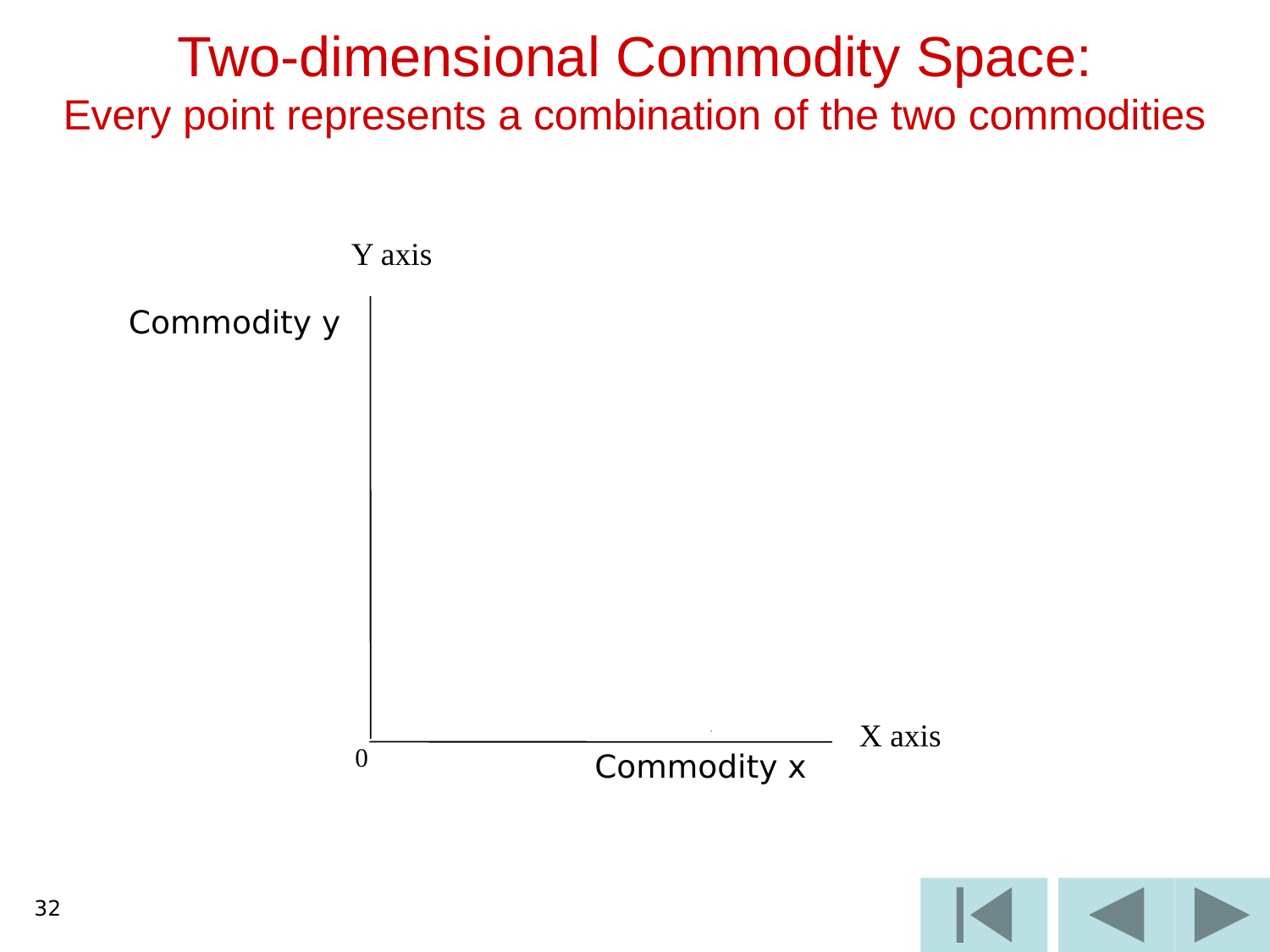

# Two-dimensional Commodity Space: Every point represents a combination of the two commodities

Y axis

 Commodity y

X axis

       0

Commodity x

32